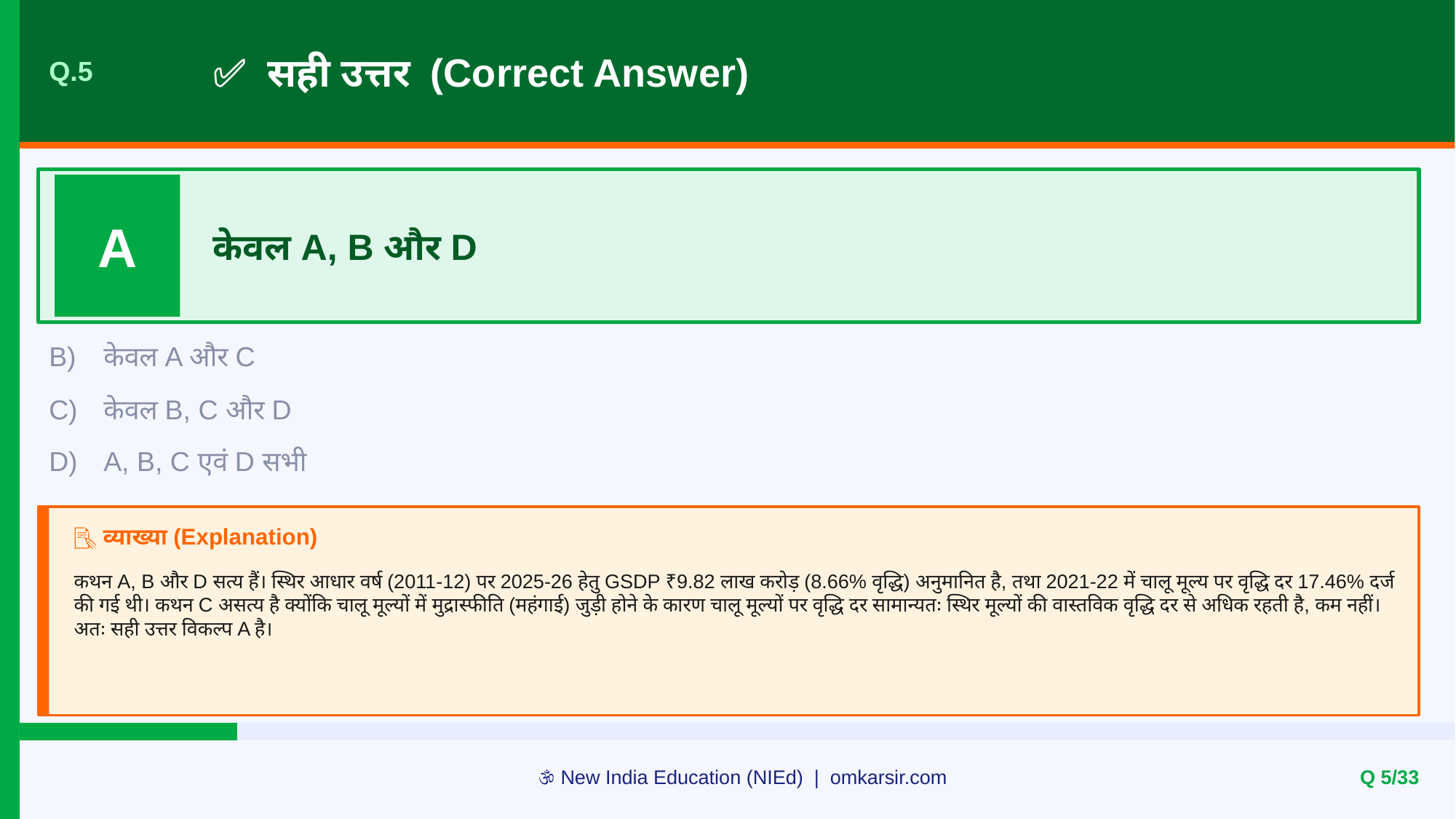

✅  सही उत्तर  (Correct Answer)
Q.5

A
केवल A, B और D
B)
केवल A और C
C)
केवल B, C और D
D)
A, B, C एवं D सभी

📝 व्याख्या (Explanation)
कथन A, B और D सत्य हैं। स्थिर आधार वर्ष (2011-12) पर 2025-26 हेतु GSDP ₹9.82 लाख करोड़ (8.66% वृद्धि) अनुमानित है, तथा 2021-22 में चालू मूल्य पर वृद्धि दर 17.46% दर्ज की गई थी। कथन C असत्य है क्योंकि चालू मूल्यों में मुद्रास्फीति (महंगाई) जुड़ी होने के कारण चालू मूल्यों पर वृद्धि दर सामान्यतः स्थिर मूल्यों की वास्तविक वृद्धि दर से अधिक रहती है, कम नहीं। अतः सही उत्तर विकल्प A है।

🕉️ New India Education (NIEd)  |  omkarsir.com
Q 5/33